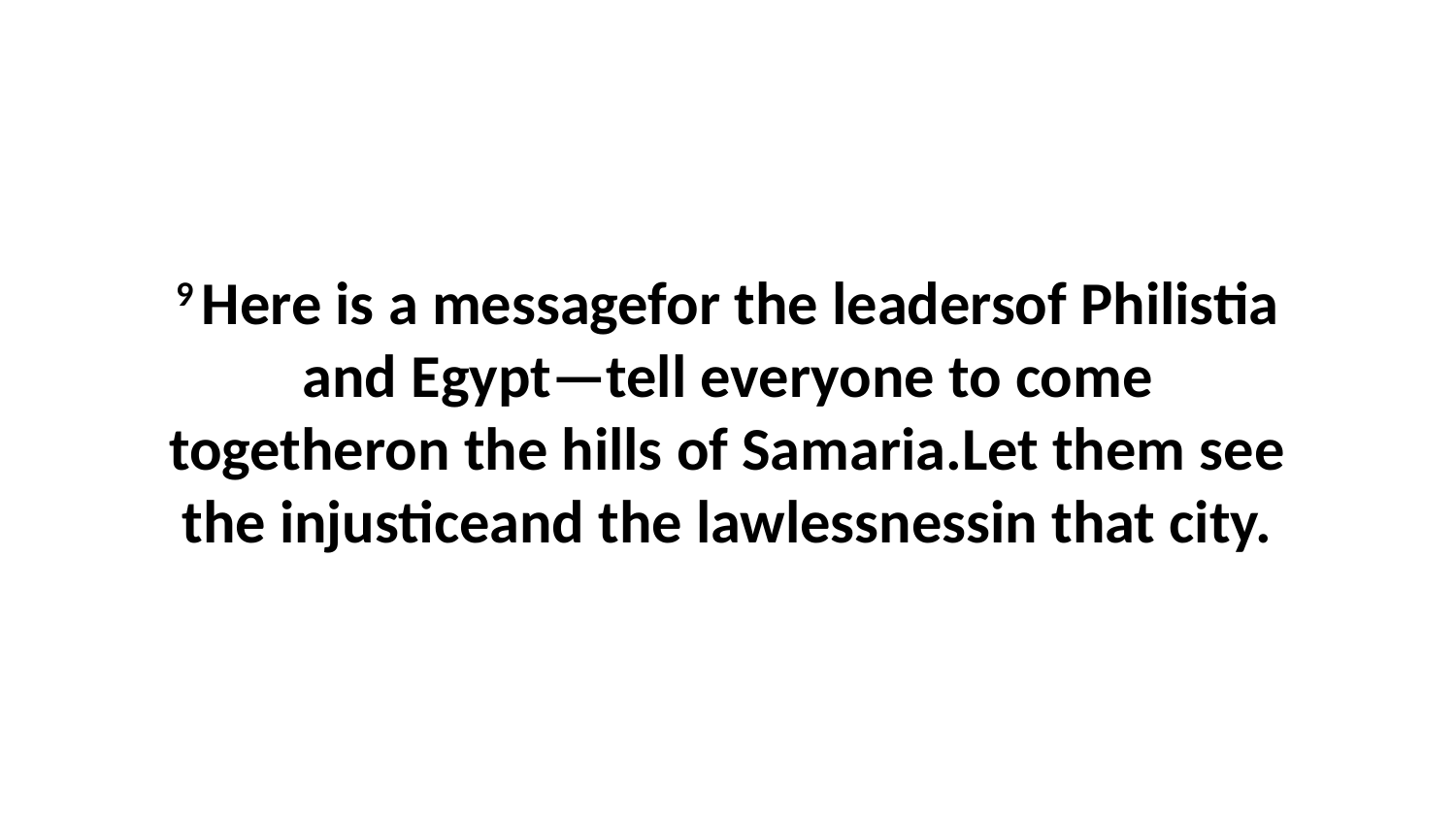

9 Here is a messagefor the leadersof Philistia and Egypt—tell everyone to come togetheron the hills of Samaria.Let them see the injusticeand the lawlessnessin that city.